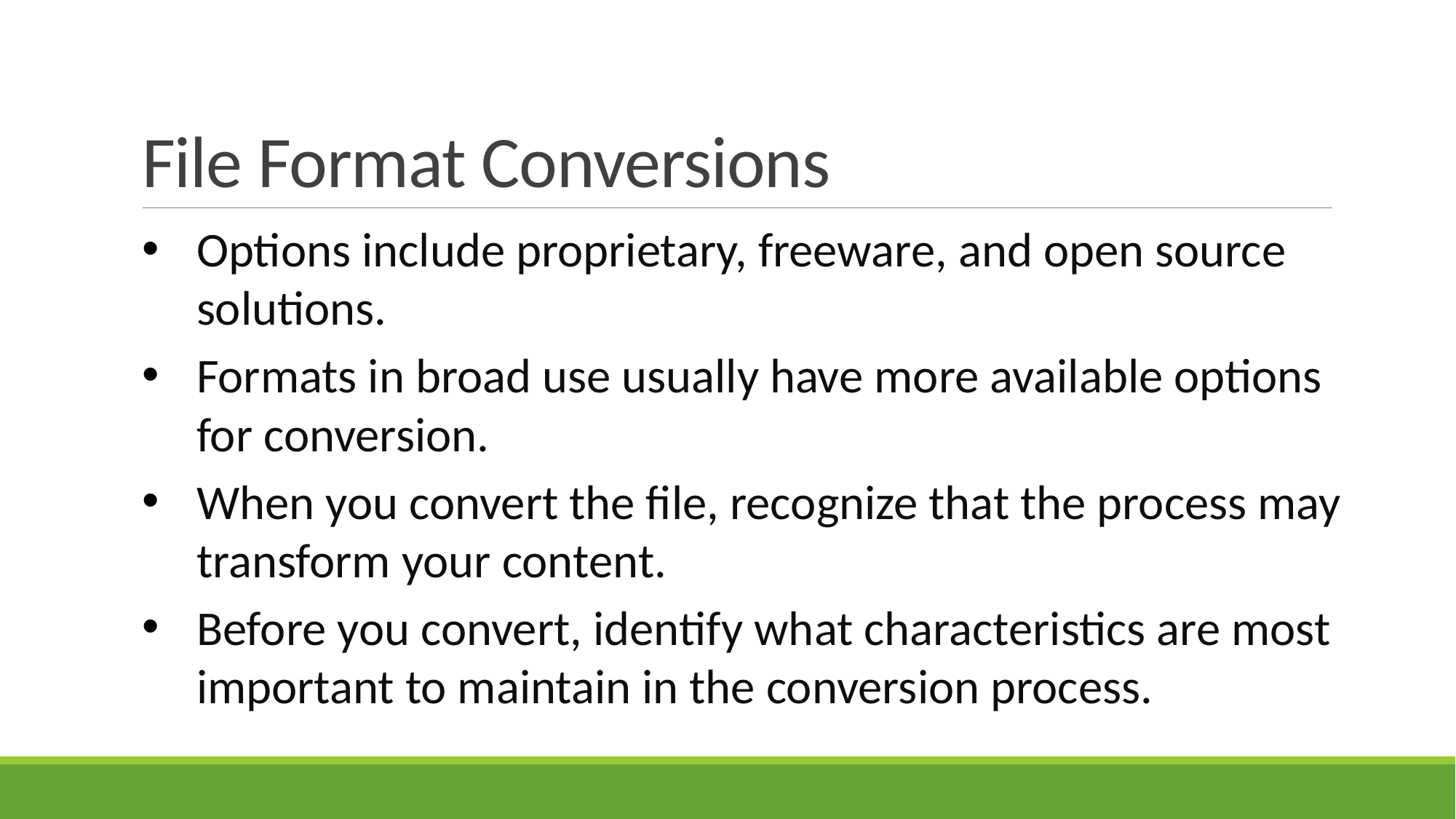

# File Format Conversions
Options include proprietary, freeware, and open source solutions.
Formats in broad use usually have more available options for conversion.
When you convert the file, recognize that the process may transform your content.
Before you convert, identify what characteristics are most important to maintain in the conversion process.